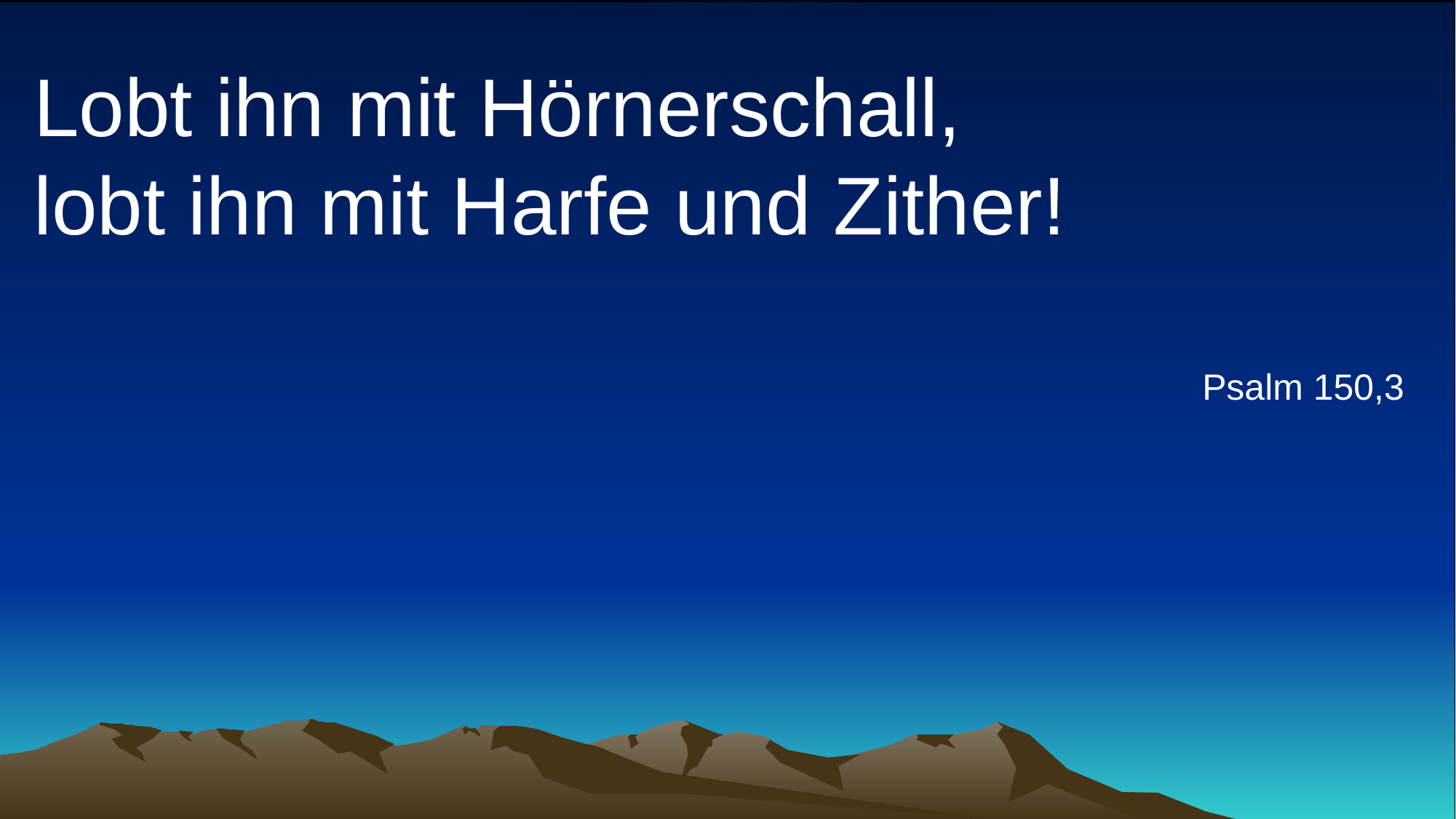

# Lobt ihn mit Hörnerschall, lobt ihn mit Harfe und Zither!
Psalm 150,3